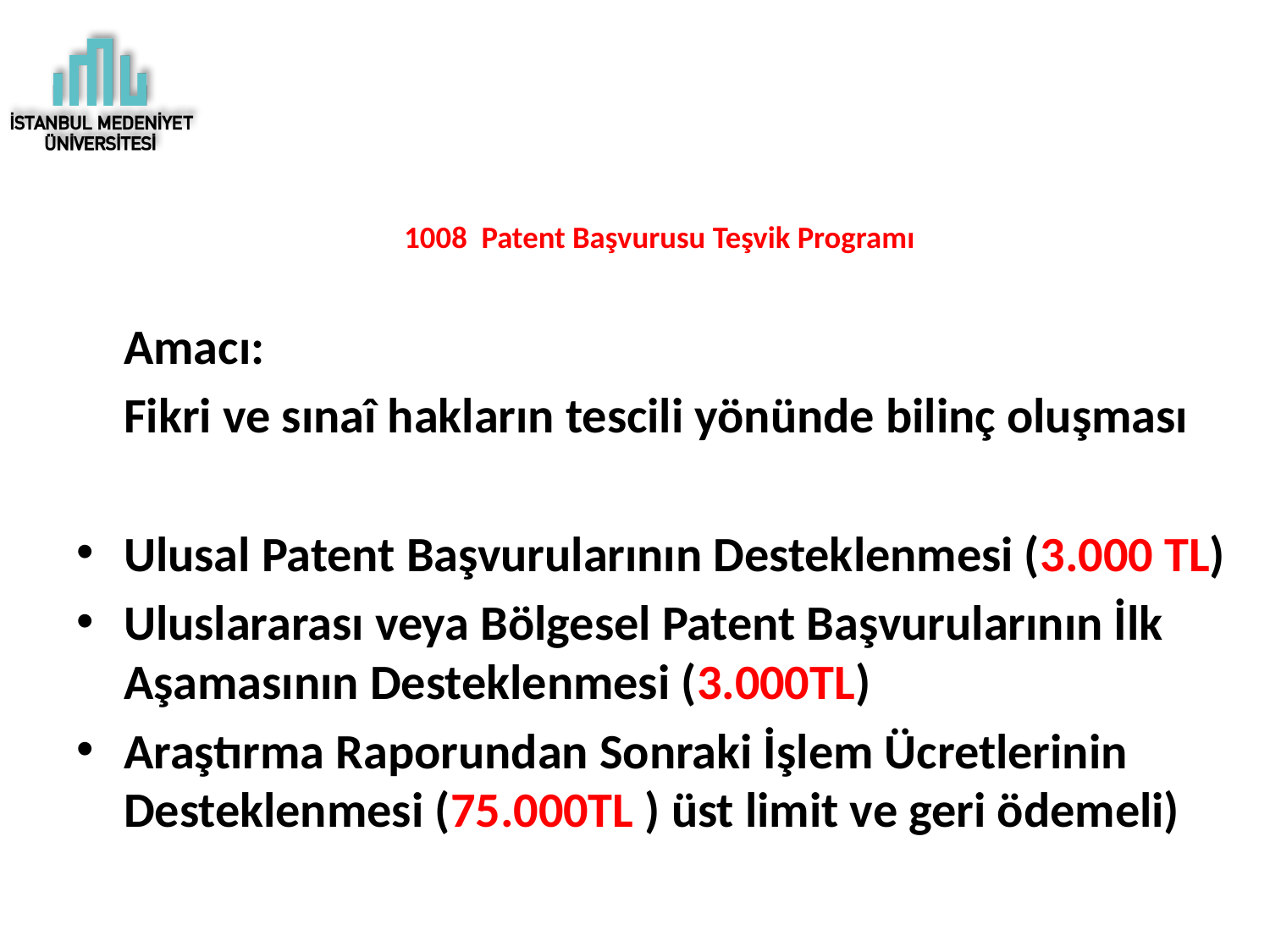

# 1008  Patent Başvurusu Teşvik Programı

	Amacı:
	Fikri ve sınaî hakların tescili yönünde bilinç oluşması

Ulusal Patent Başvurularının Desteklenmesi (3.000 TL)
Uluslararası veya Bölgesel Patent Başvurularının İlk Aşamasının Desteklenmesi (3.000TL)
Araştırma Raporundan Sonraki İşlem Ücretlerinin Desteklenmesi (75.000TL ) üst limit ve geri ödemeli)